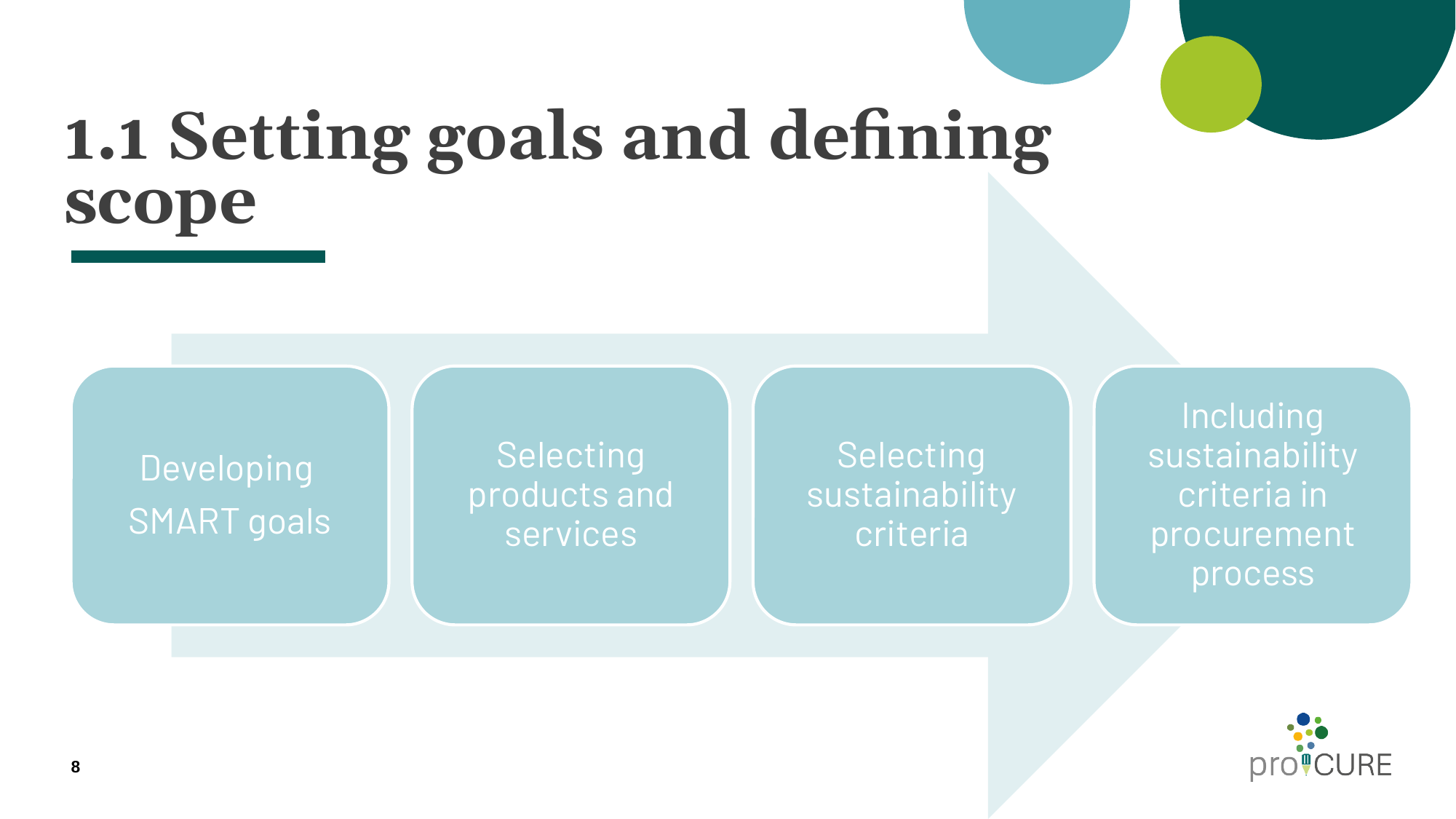

# 1.1 Setting goals and defining scope

Developing
SMART goals
Selecting products and services
Selecting sustainability criteria
Including sustainability criteria in procurement process
8